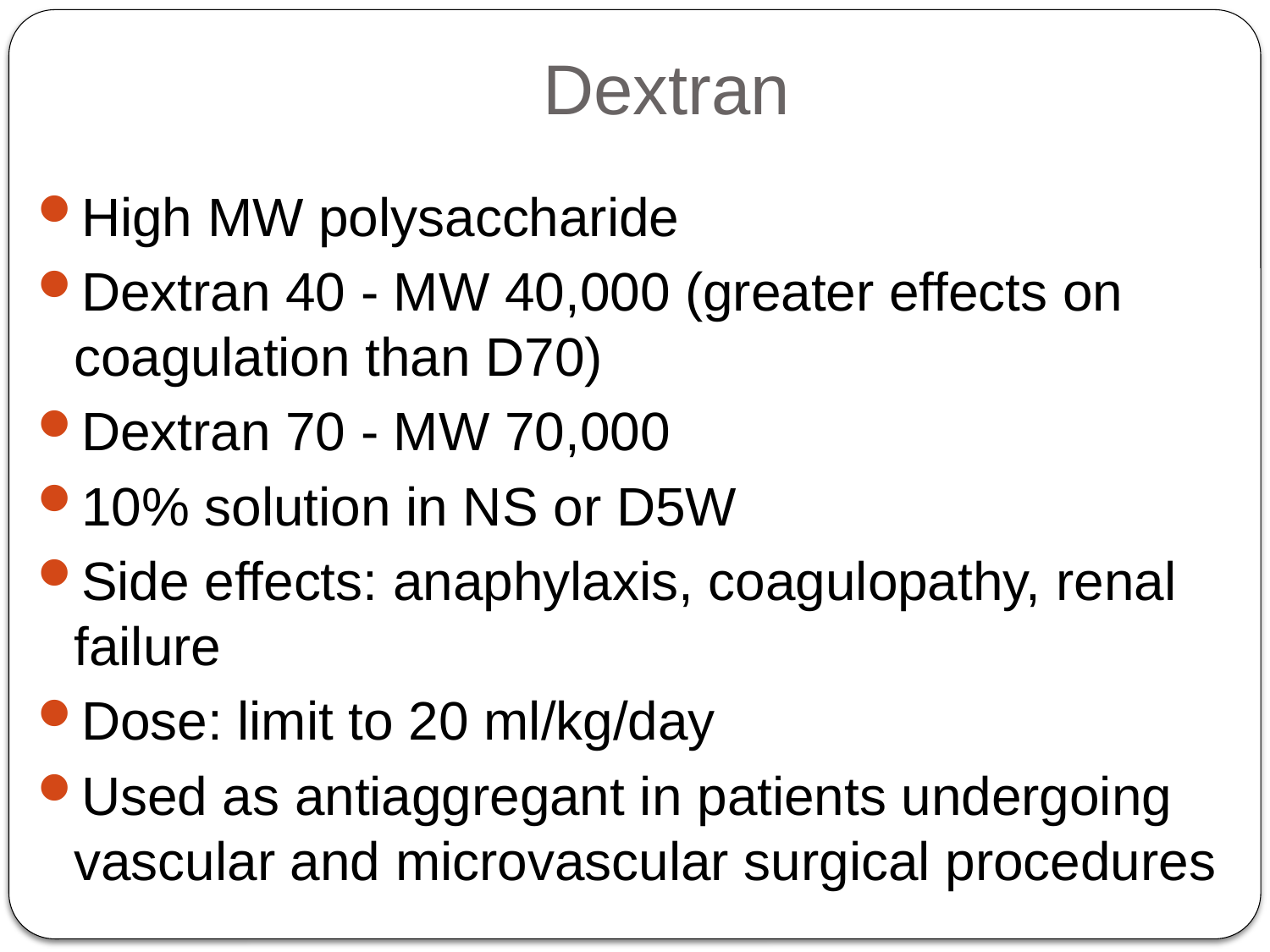

# Dextran
High MW polysaccharide
Dextran 40 - MW 40,000 (greater effects on coagulation than D70)
Dextran 70 - MW 70,000
10% solution in NS or D5W
Side effects: anaphylaxis, coagulopathy, renal failure
Dose: limit to 20 ml/kg/day
Used as antiaggregant in patients undergoing vascular and microvascular surgical procedures